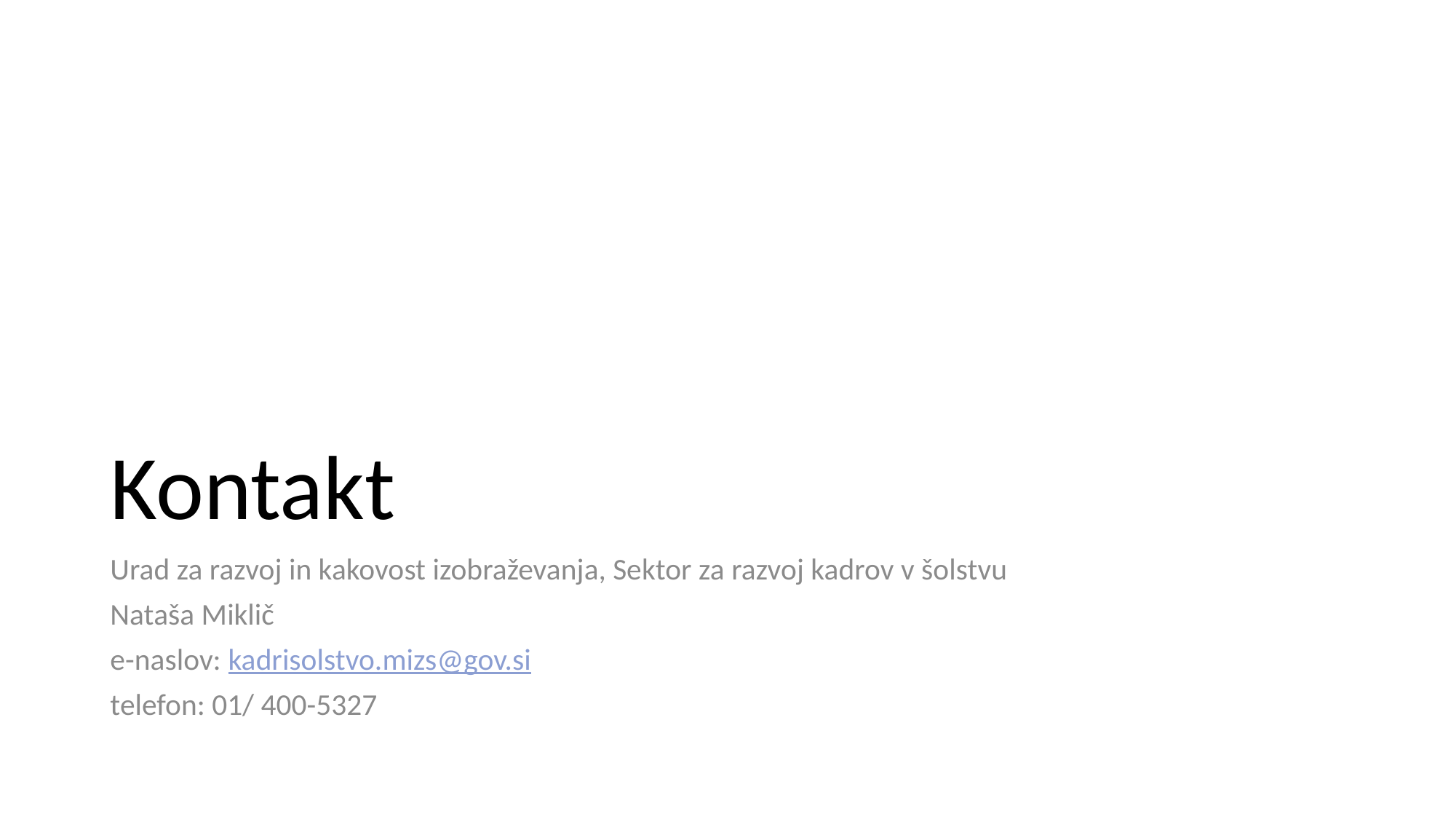

# Kontakt
Urad za razvoj in kakovost izobraževanja, Sektor za razvoj kadrov v šolstvu
Nataša Miklič
e-naslov: kadrisolstvo.mizs@gov.si
telefon: 01/ 400-5327